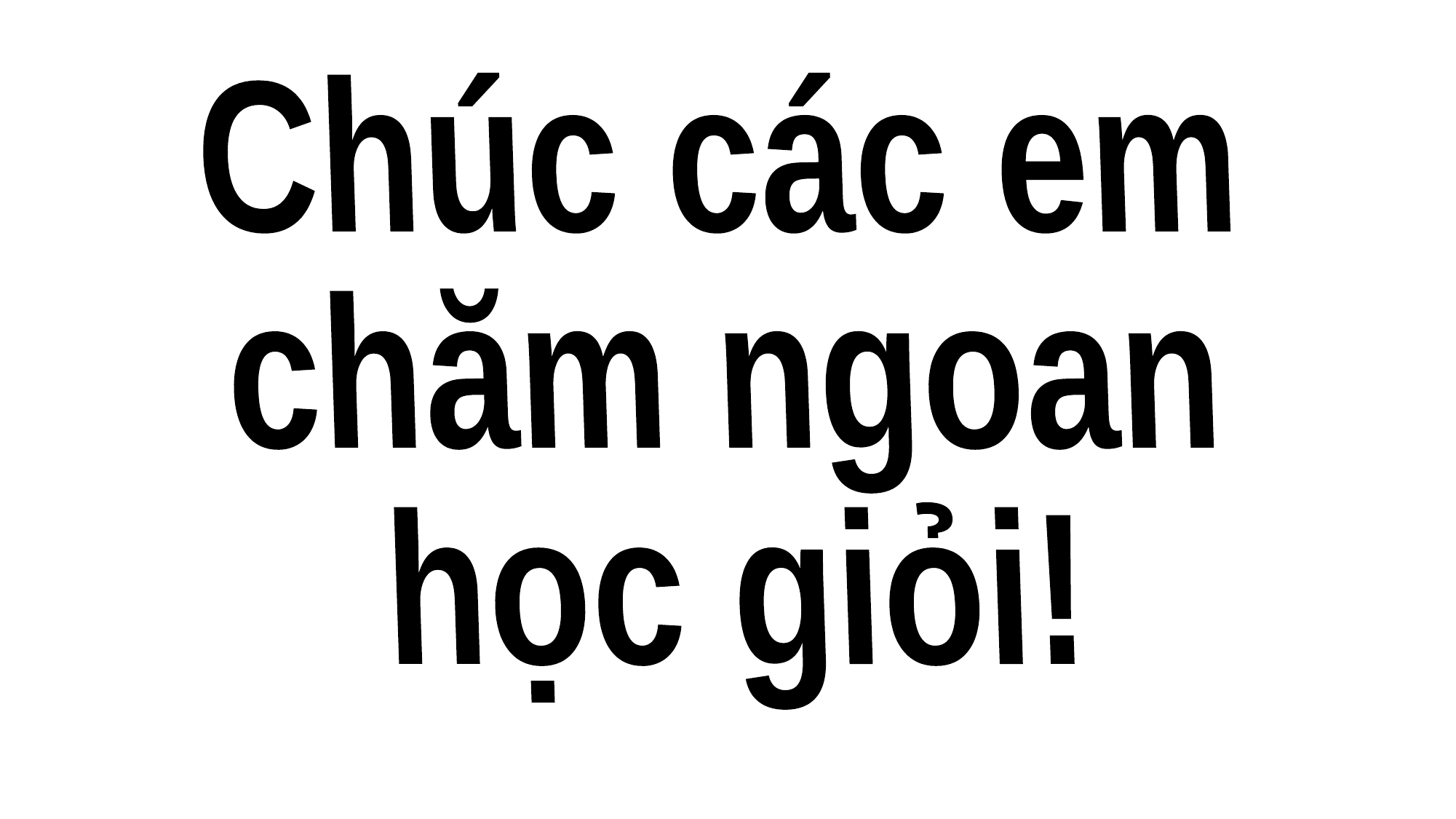

Chúc các em
chăm ngoan
học giỏi!